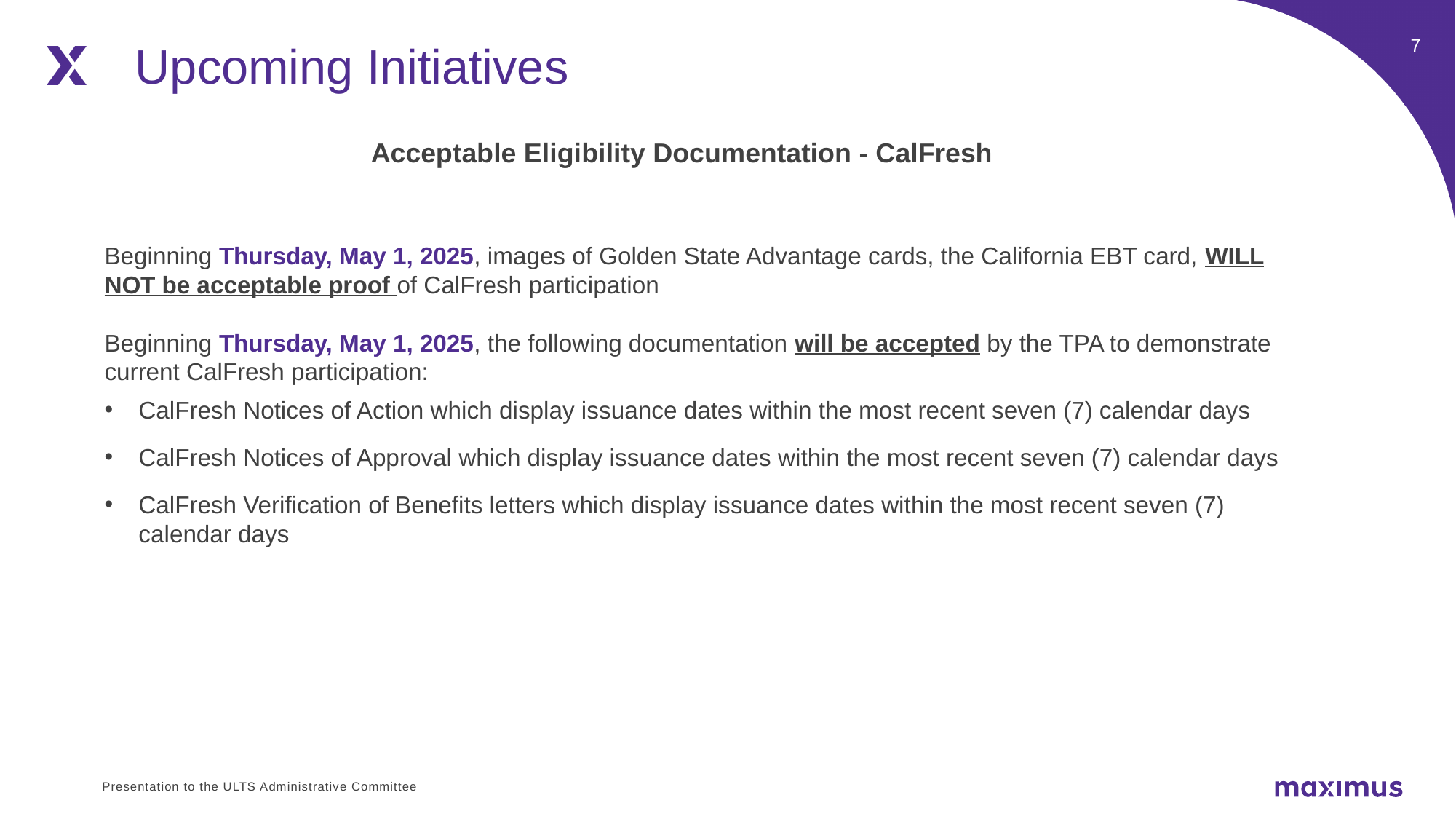

Upcoming Initiatives
Acceptable Eligibility Documentation - CalFresh
Beginning Thursday, May 1, 2025, images of Golden State Advantage cards, the California EBT card, WILL NOT be acceptable proof of CalFresh participation

Beginning Thursday, May 1, 2025, the following documentation will be accepted by the TPA to demonstrate current CalFresh participation:
CalFresh Notices of Action which display issuance dates within the most recent seven (7) calendar days
CalFresh Notices of Approval which display issuance dates within the most recent seven (7) calendar days
CalFresh Verification of Benefits letters which display issuance dates within the most recent seven (7) calendar days